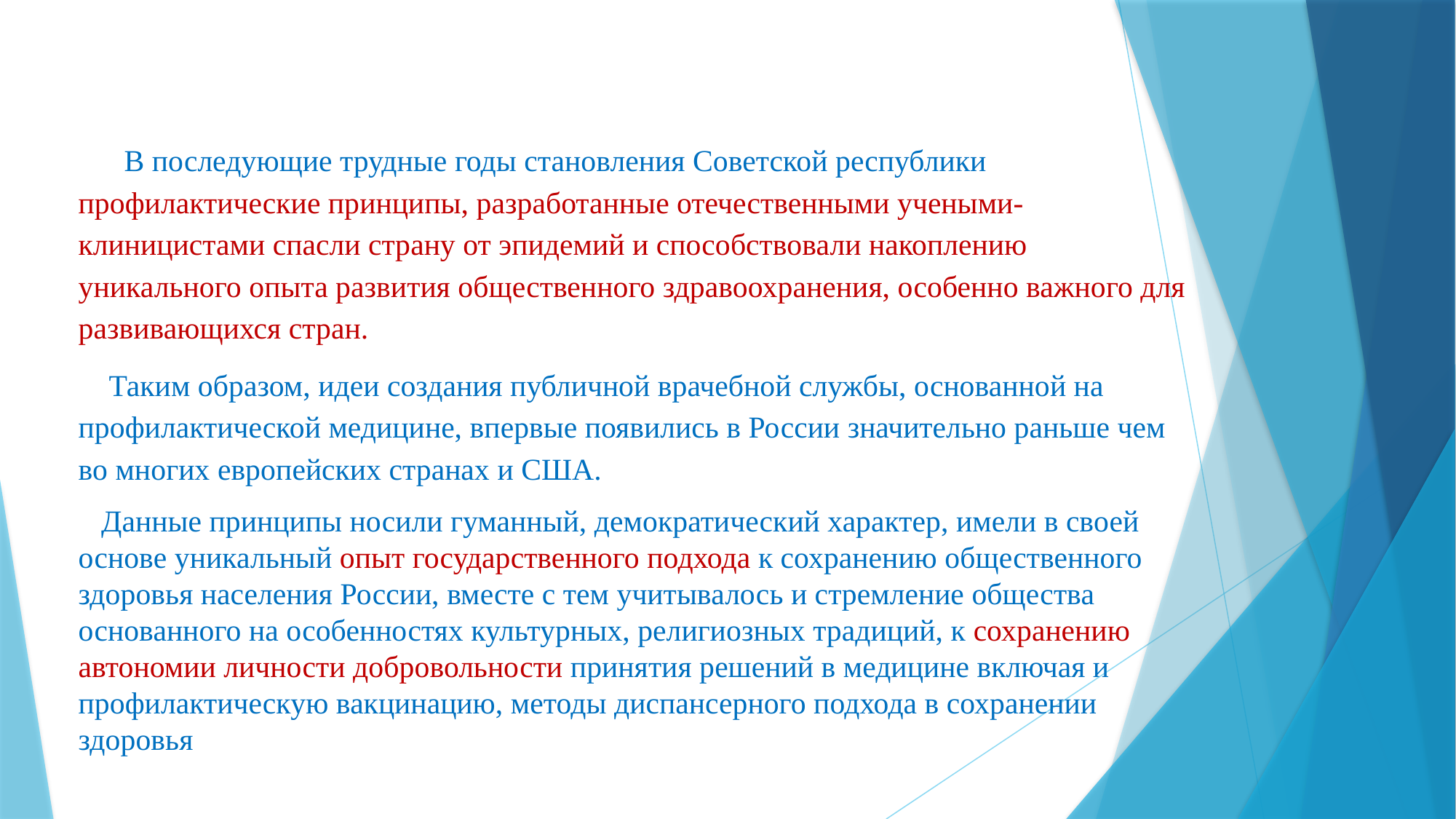

В последующие трудные годы становления Советской республики профилактические принципы, разработанные отечественными учеными-клиницистами спасли страну от эпидемий и способствовали накоплению уникального опыта развития общественного здравоохранения, особенно важного для развивающихся стран.
    Таким образом, идеи создания публичной врачебной службы, основанной на профилактической медицине, впервые появились в России значительно раньше чем во многих европейских странах и США.
   Данные принципы носили гуманный, демократический характер, имели в своей основе уникальный опыт государственного подхода к сохранению общественного здоровья населения России, вместе с тем учитывалось и стремление общества основанного на особенностях культурных, религиозных традиций, к сохранению автономии личности добровольности принятия решений в медицине включая и профилактическую вакцинацию, методы диспансерного подхода в сохранении здоровья